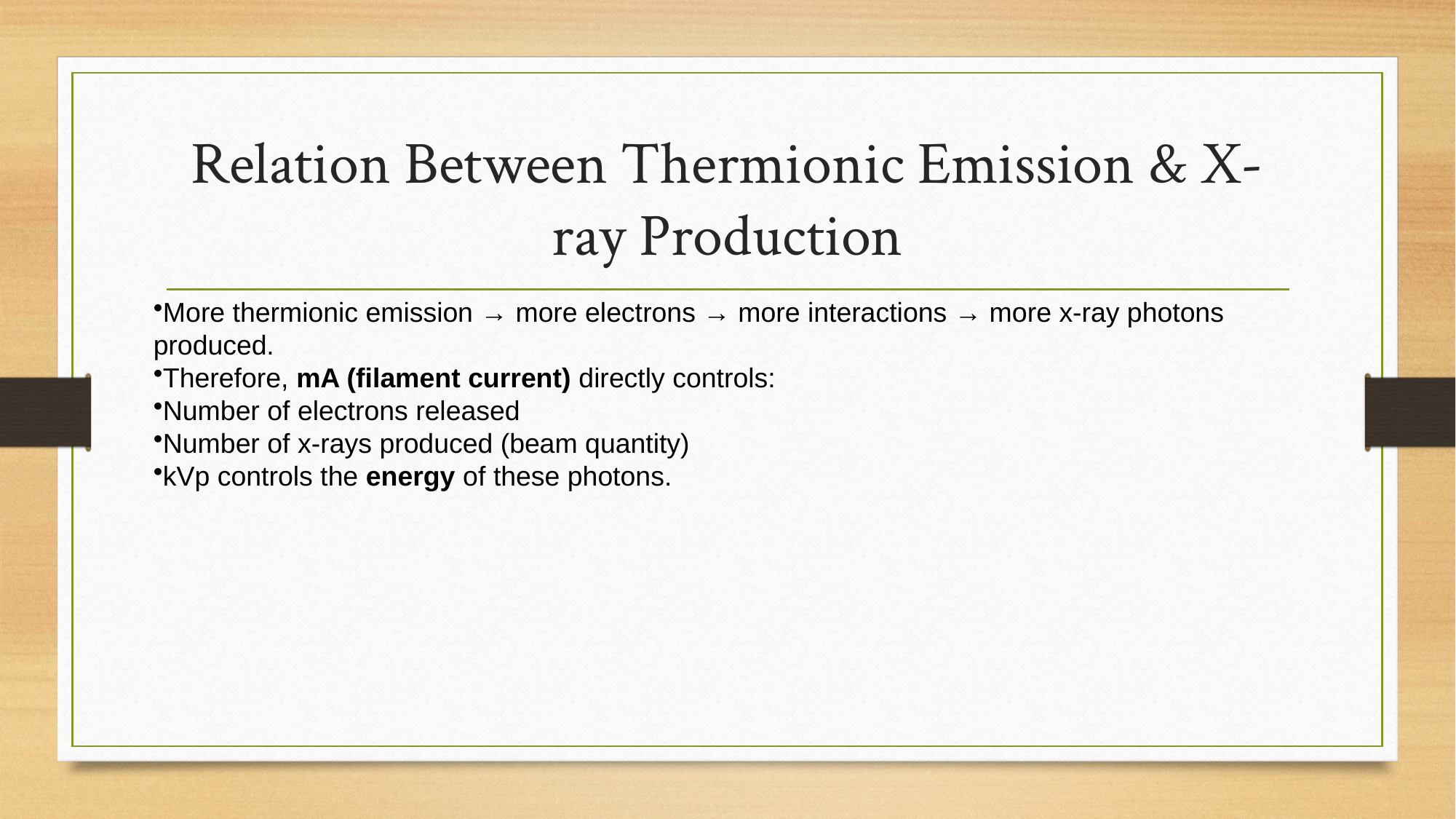

# Relation Between Thermionic Emission & X-ray Production
More thermionic emission → more electrons → more interactions → more x-ray photons produced.
Therefore, mA (filament current) directly controls:
Number of electrons released
Number of x-rays produced (beam quantity)
kVp controls the energy of these photons.